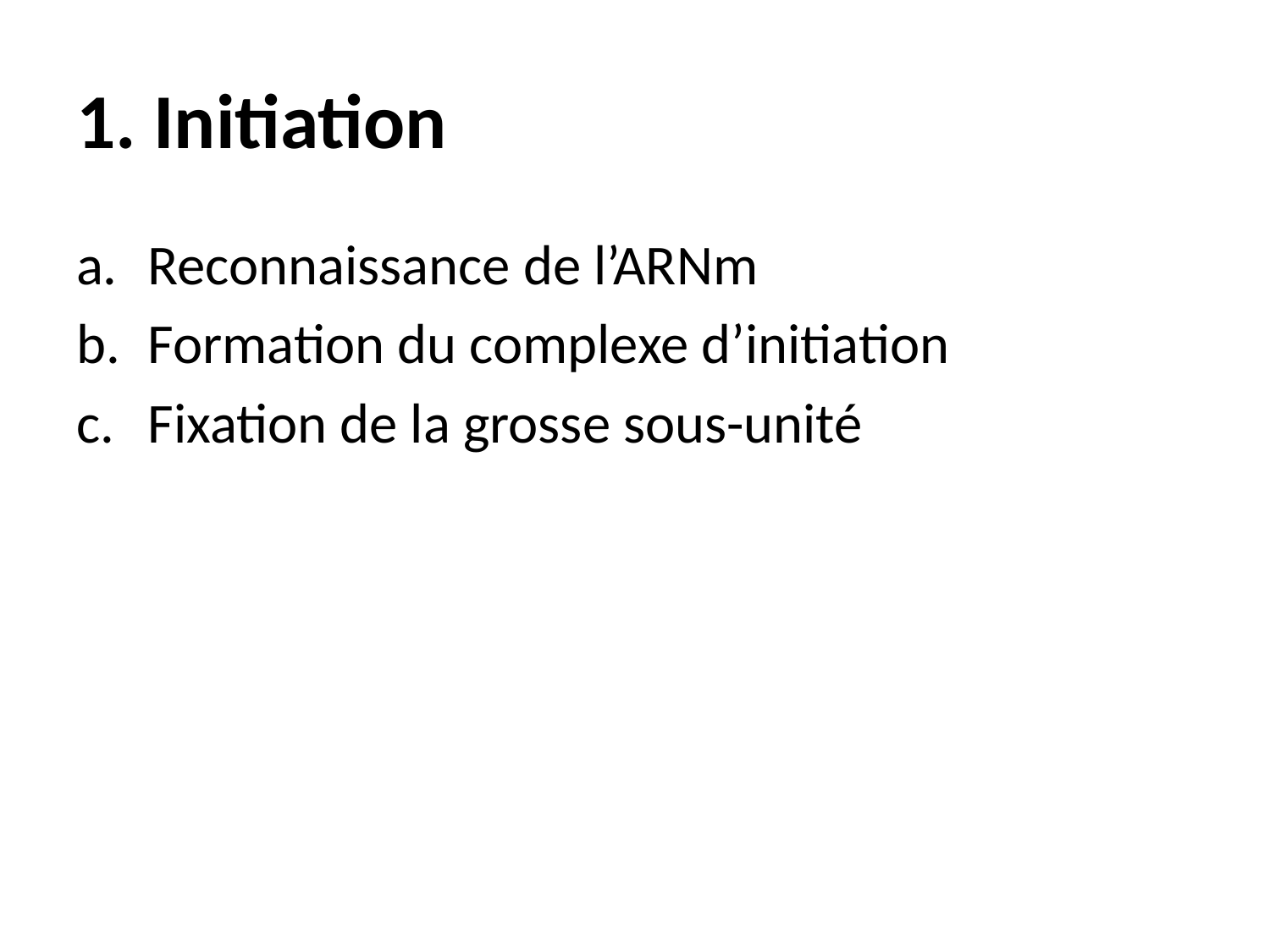

# 1. Initiation
Reconnaissance de l’ARNm
Formation du complexe d’initiation
Fixation de la grosse sous-unité